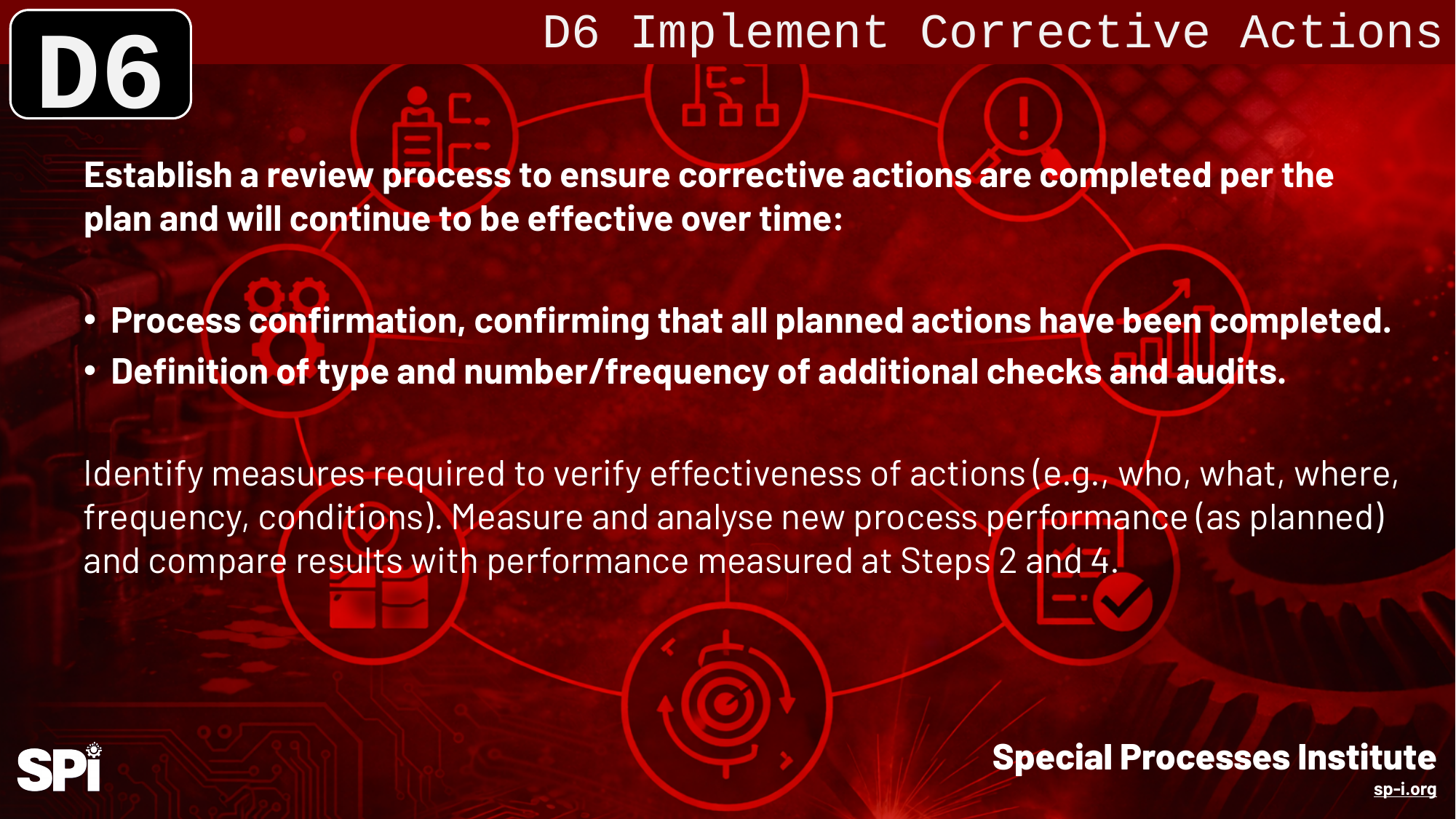

D6 Implement Corrective Actions
D6
Establish a review process to ensure corrective actions are completed per the plan and will continue to be effective over time:

Process confirmation, confirming that all planned actions have been completed.
Definition of type and number/frequency of additional checks and audits.

Identify measures required to verify effectiveness of actions (e.g., who, what, where, frequency, conditions). Measure and analyse new process performance (as planned) and compare results with performance measured at Steps 2 and 4.